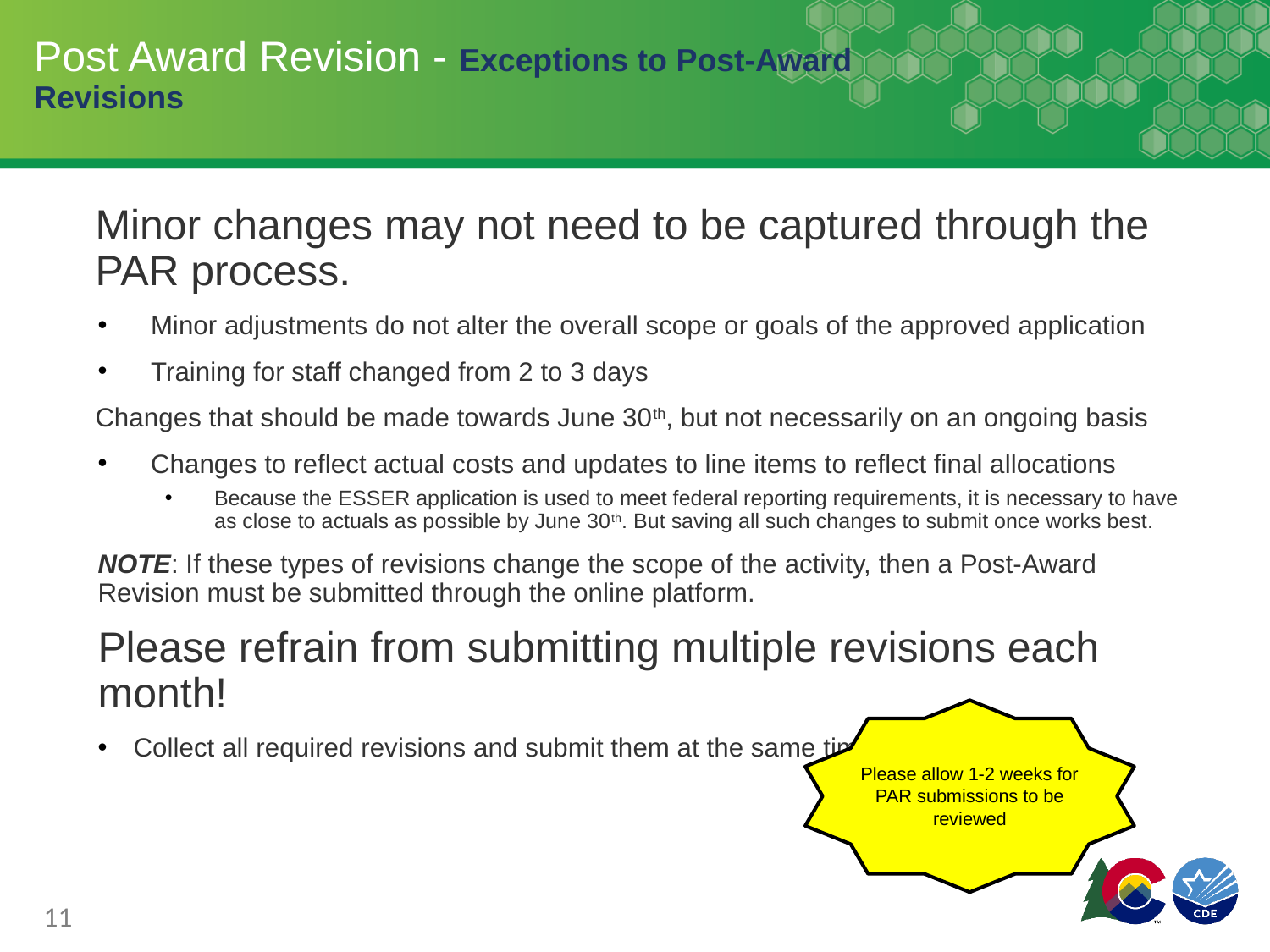

# Post Award Revision - Exceptions to Post-Award Revisions
Minor changes may not need to be captured through the PAR process.
Minor adjustments do not alter the overall scope or goals of the approved application
Training for staff changed from 2 to 3 days
Changes that should be made towards June 30th, but not necessarily on an ongoing basis
Changes to reflect actual costs and updates to line items to reflect final allocations
Because the ESSER application is used to meet federal reporting requirements, it is necessary to have as close to actuals as possible by June 30th. But saving all such changes to submit once works best.
NOTE: If these types of revisions change the scope of the activity, then a Post-Award Revision must be submitted through the online platform.
Please refrain from submitting multiple revisions each month!
Collect all required revisions and submit them at the same time

Please allow 1-2 weeks for PAR submissions to be reviewed
11